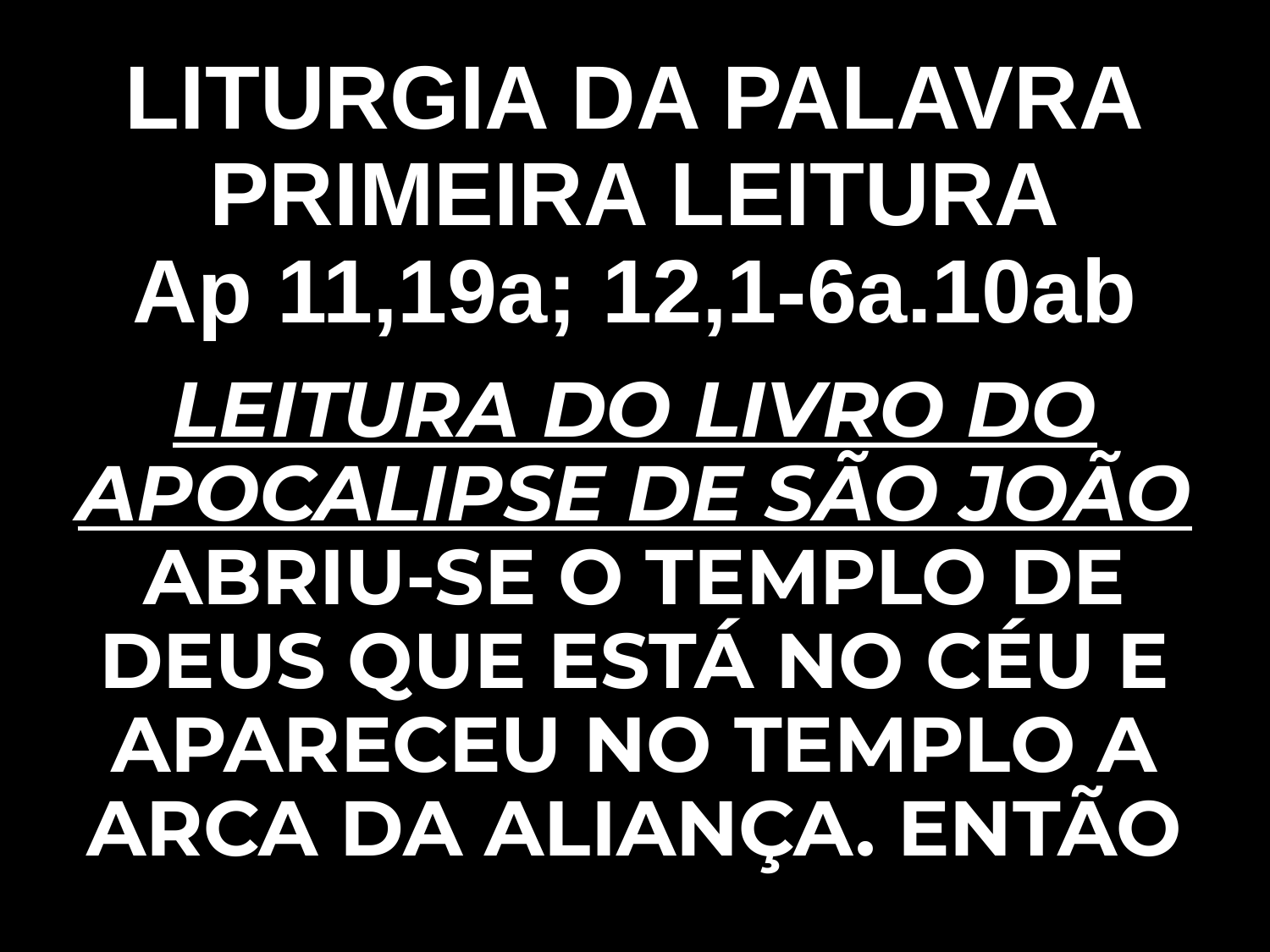

# LITURGIA DA PALAVRA PRIMEIRA LEITURA Ap 11,19a; 12,1-6a.10ab
LEITURA DO LIVRO DO APOCALIPSE DE SÃO JOÃO
ABRIU-SE O TEMPLO DE DEUS QUE ESTÁ NO CÉU E APARECEU NO TEMPLO A ARCA DA ALIANÇA. ENTÃO